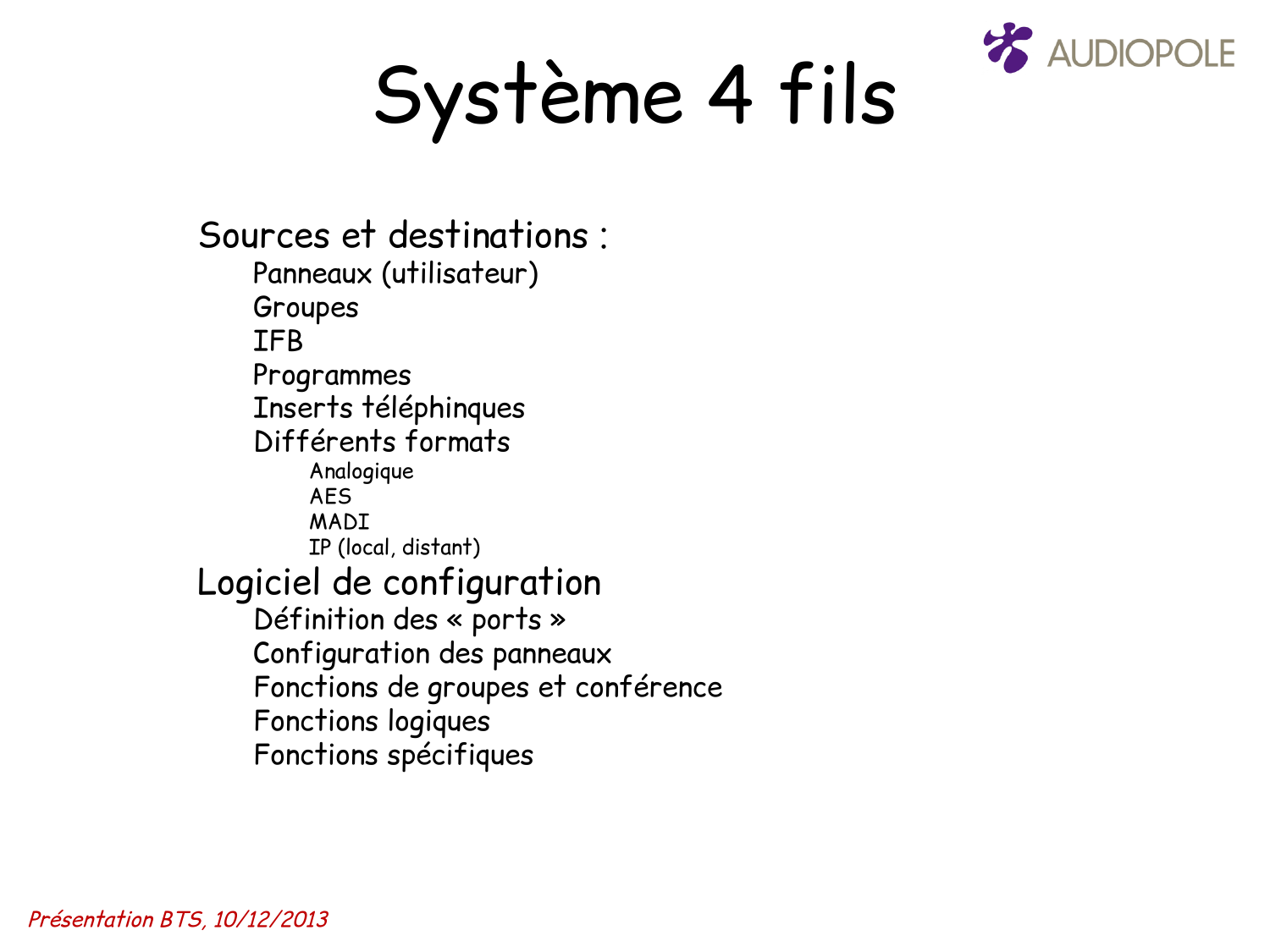

Système 4 fils
Sources et destinations :
Panneaux (utilisateur)
Groupes
IFB
Programmes
Inserts téléphinques
Différents formats
Analogique
AES
MADI
IP (local, distant)
Logiciel de configuration
Définition des « ports »
Configuration des panneaux
Fonctions de groupes et conférence
Fonctions logiques
Fonctions spécifiques

Présentation BTS, 10/12/2013